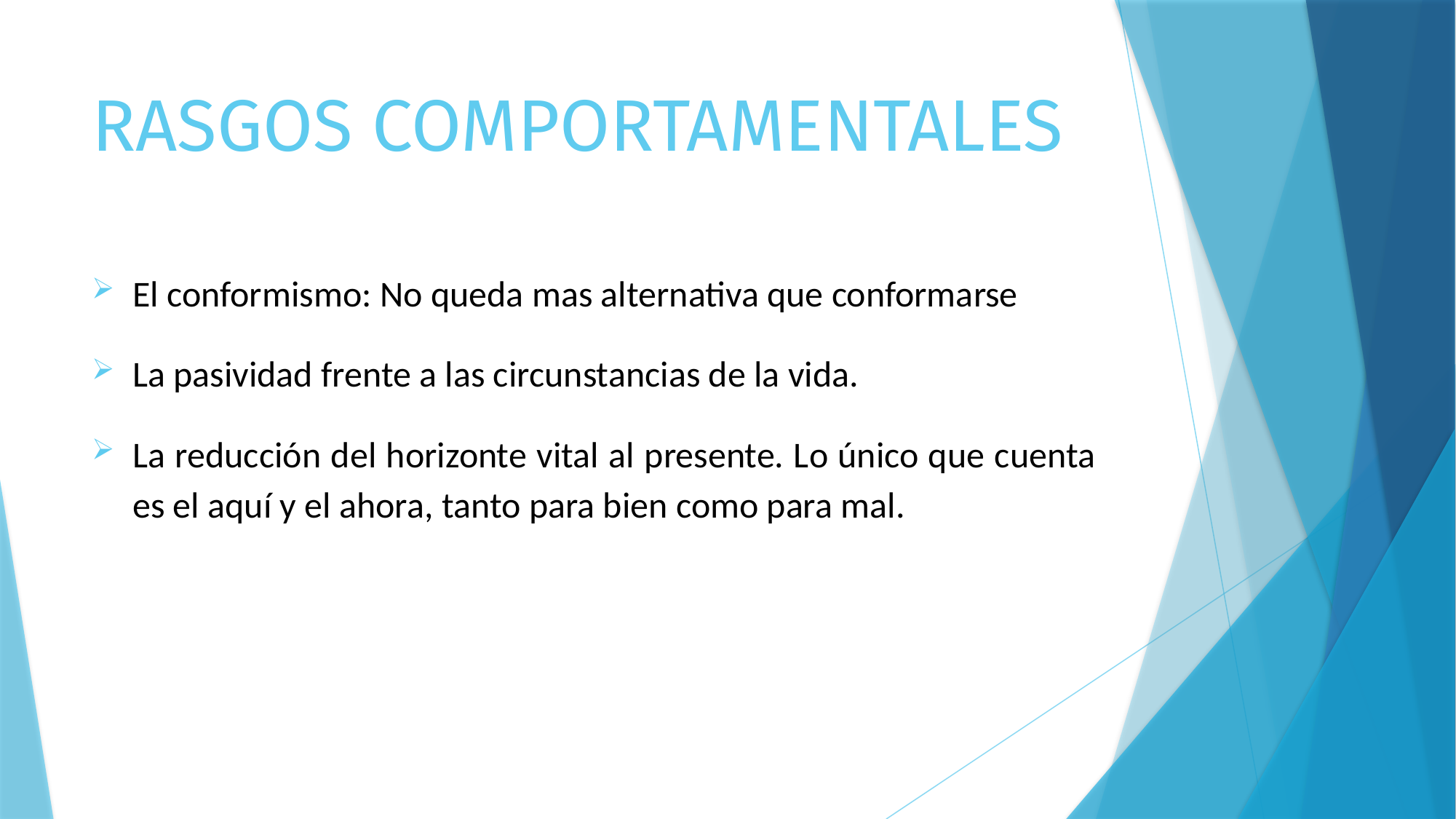

# RASGOS COMPORTAMENTALES
El conformismo: No queda mas alternativa que conformarse
La pasividad frente a las circunstancias de la vida.
La reducción del horizonte vital al presente. Lo único que cuenta es el aquí y el ahora, tanto para bien como para mal.